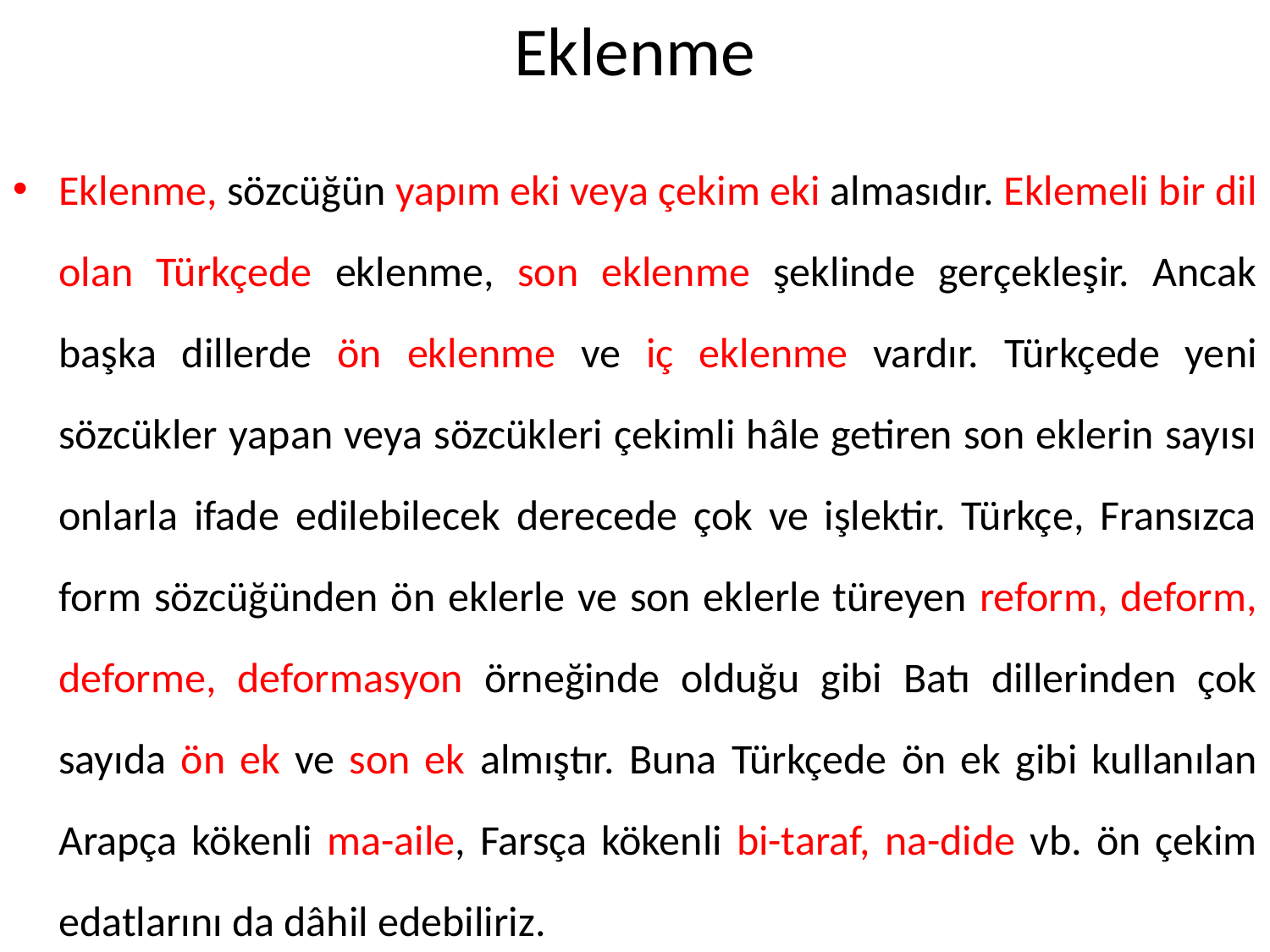

# Eklenme
Eklenme, sözcüğün yapım eki veya çekim eki almasıdır. Eklemeli bir dil olan Türkçede eklenme, son eklenme şeklinde gerçekleşir. Ancak başka dillerde ön eklenme ve iç eklenme vardır. Türkçede yeni sözcükler yapan veya sözcükleri çekimli hâle getiren son eklerin sayısı onlarla ifade edilebilecek derecede çok ve işlektir. Türkçe, Fransızca form sözcüğünden ön eklerle ve son eklerle türeyen reform, deform, deforme, deformasyon örneğinde olduğu gibi Batı dillerinden çok sayıda ön ek ve son ek almıştır. Buna Türkçede ön ek gibi kullanılan Arapça kökenli ma-aile, Farsça kökenli bi-taraf, na-dide vb. ön çekim edatlarını da dâhil edebiliriz.